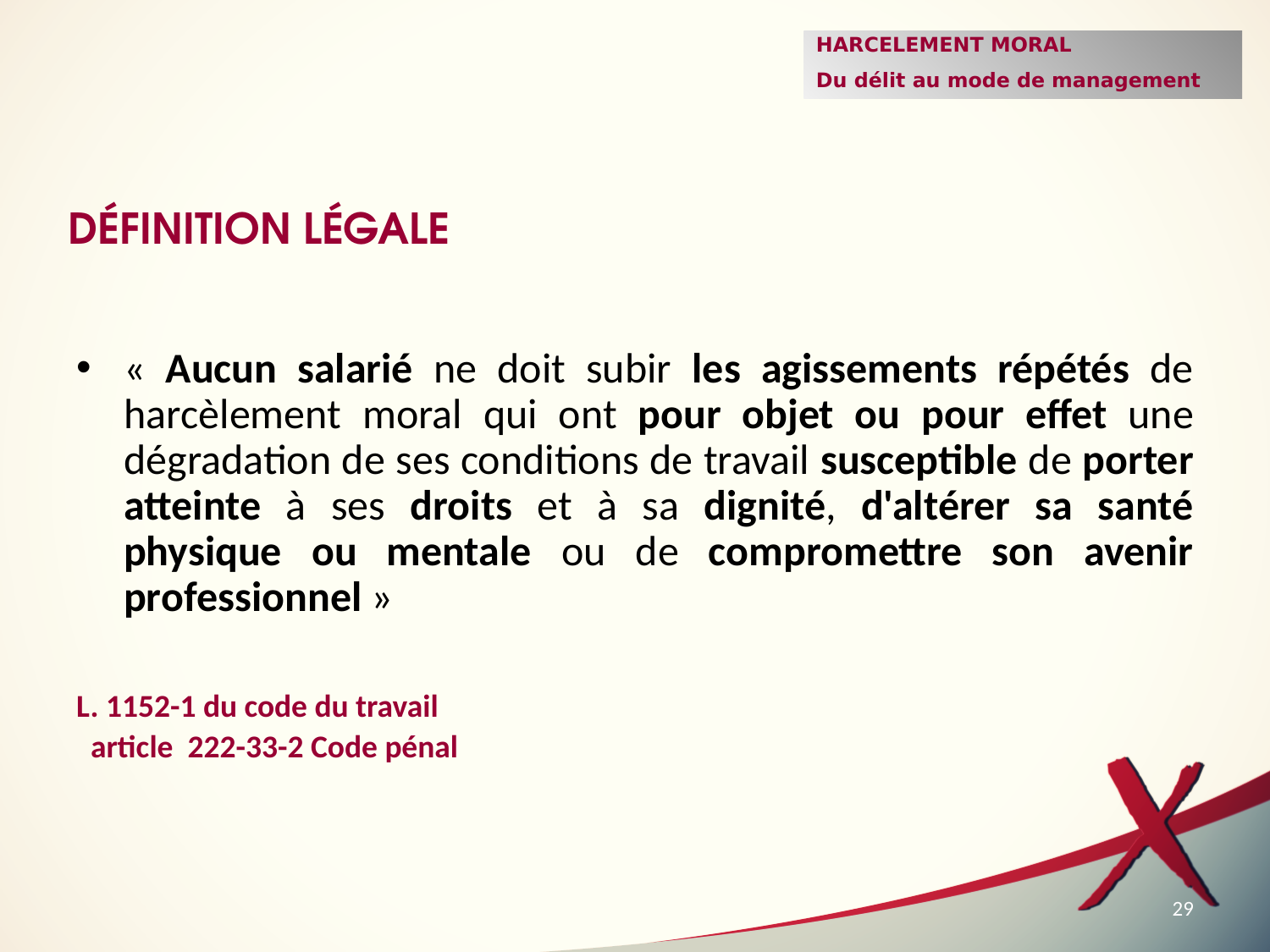

HARCELEMENT MORAL
Du délit au mode de management

DÉFINITION LÉGALE
« Aucun salarié ne doit subir les agissements répétés de harcèlement moral qui ont pour objet ou pour effet une dégradation de ses conditions de travail susceptible de porter atteinte à ses droits et à sa dignité, d'altérer sa santé physique ou mentale ou de compromettre son avenir professionnel »

L. 1152-1 du code du travail
  article  222-33-2 Code pénal
29